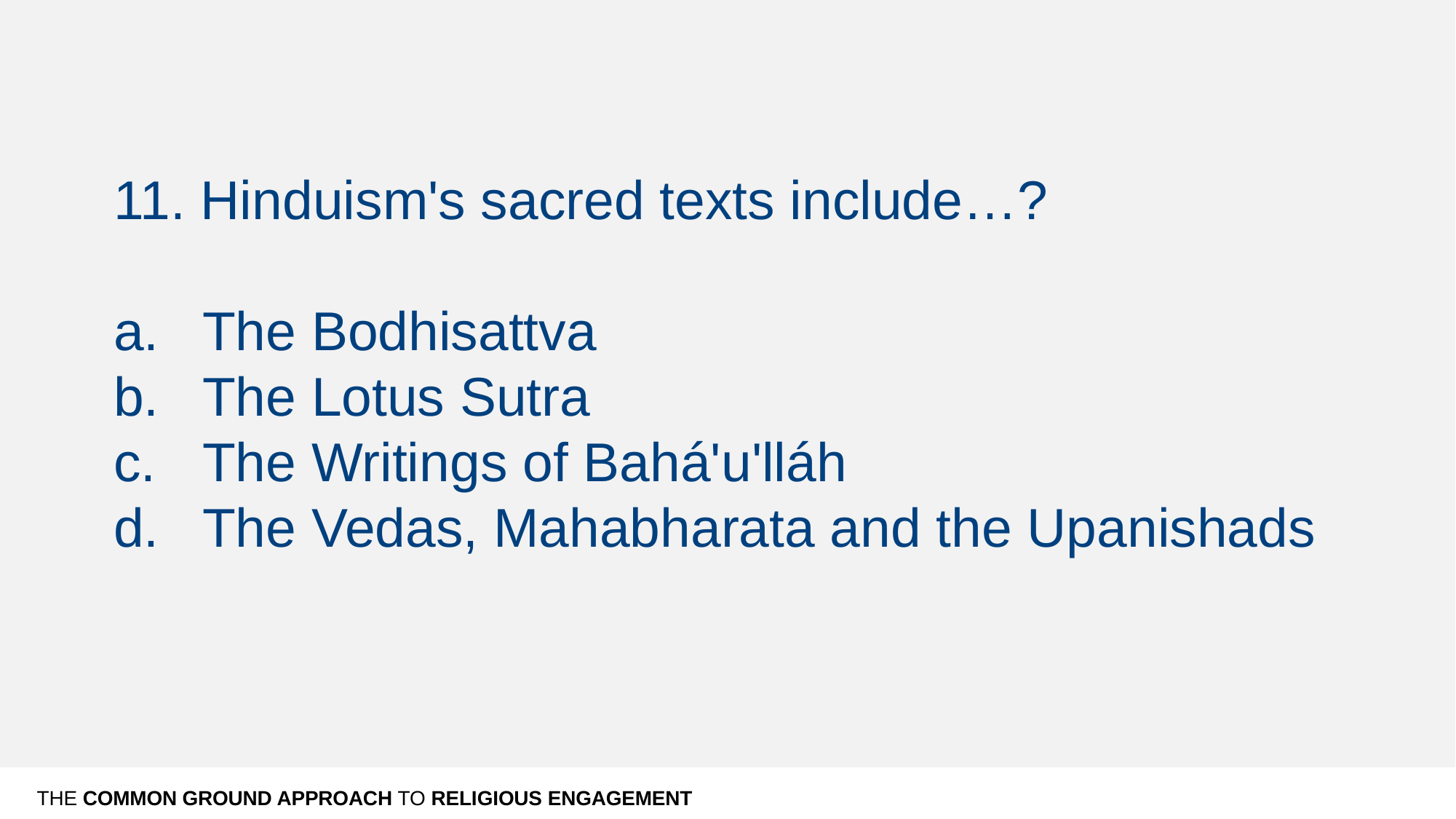

11. Hinduism's sacred texts include…?

The Bodhisattva
The Lotus Sutra
The Writings of Bahá'u'lláh
The Vedas, Mahabharata and the Upanishads